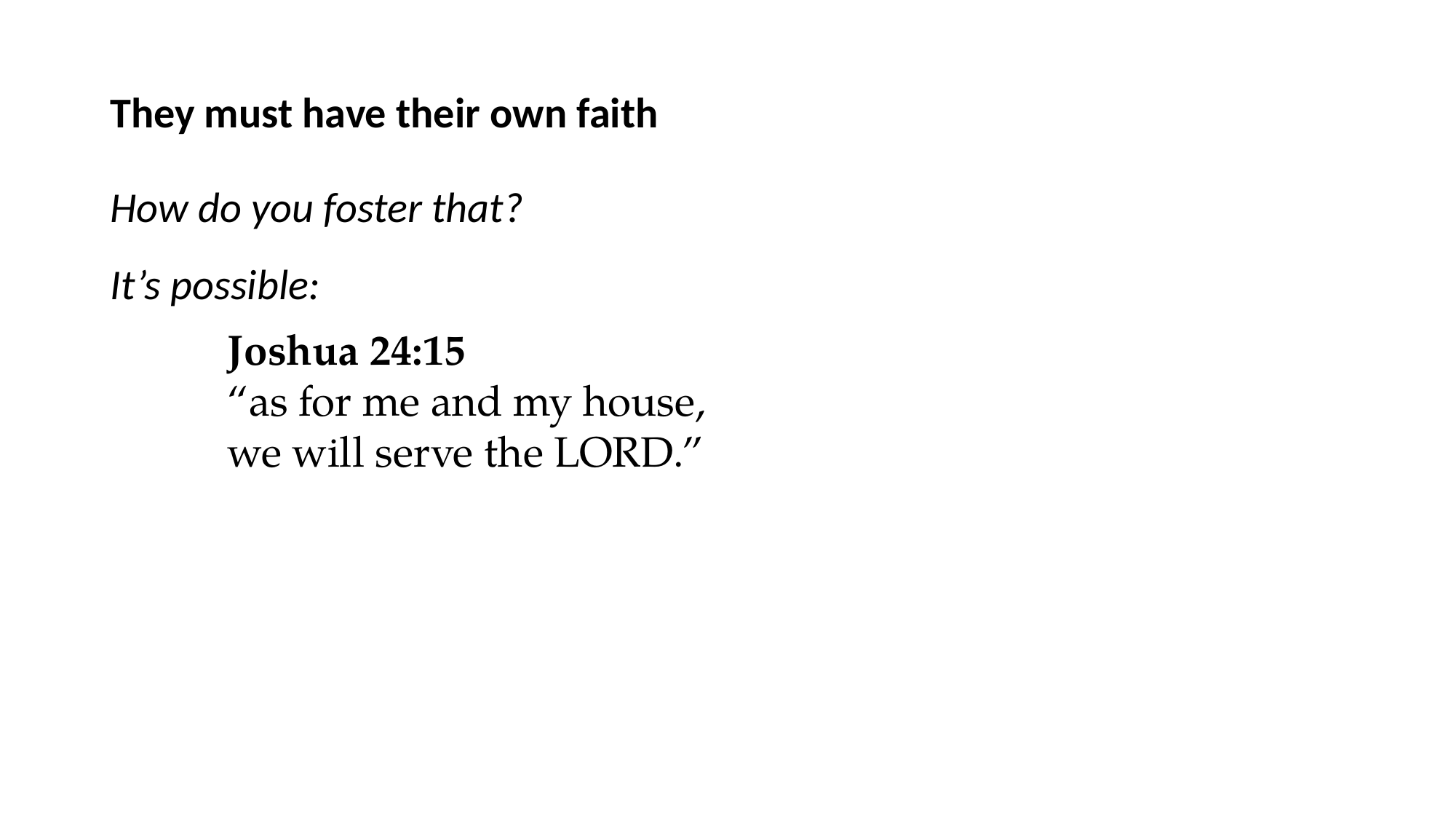

They must have their own faith

How do you foster that?
It’s possible:
Joshua 24:15
“as for me and my house, we will serve the Lord.”